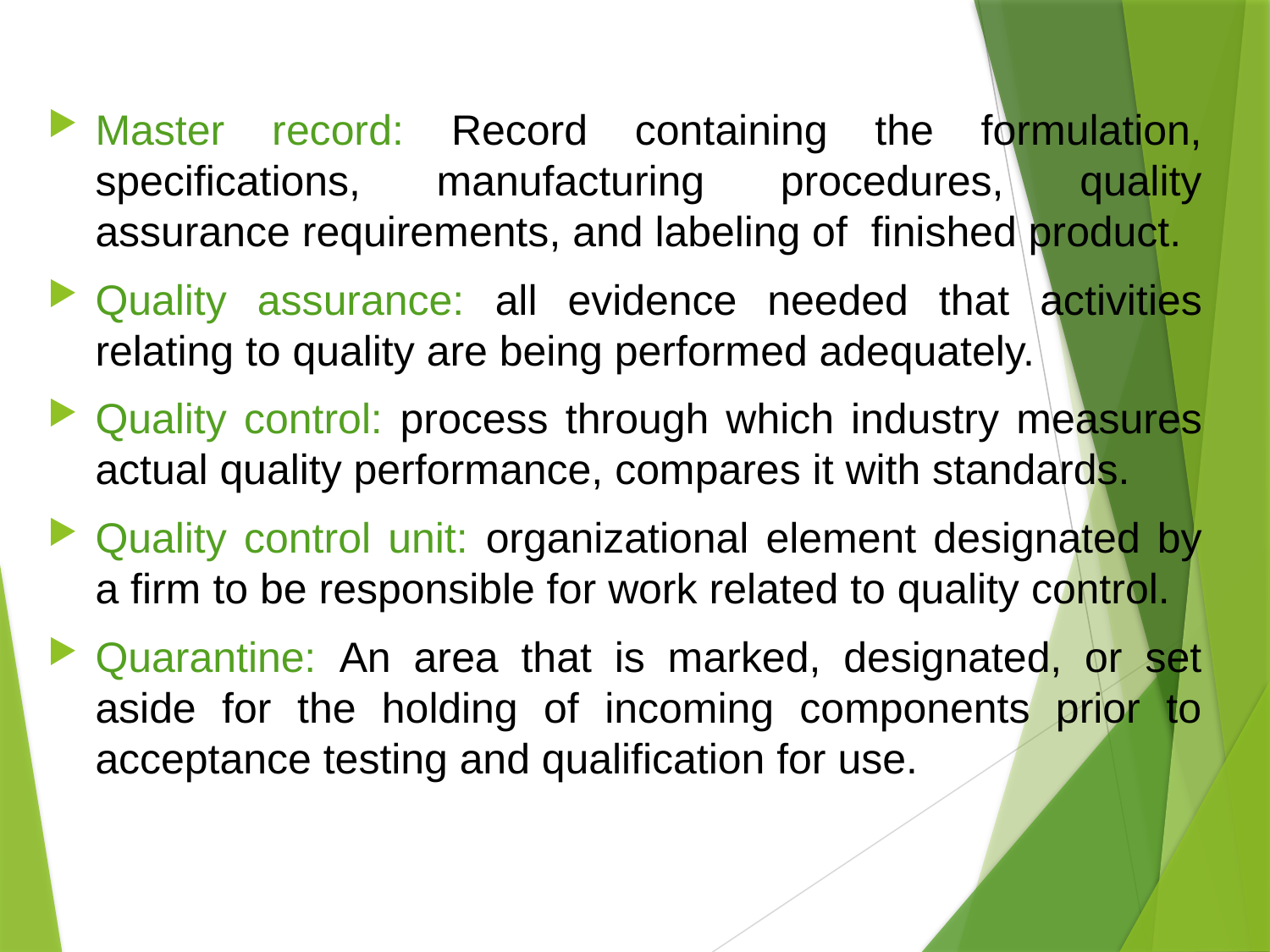

Master record: Record containing the formulation, specifications, manufacturing procedures, quality assurance requirements, and labeling of  finished product.
Quality assurance: all evidence needed that activities relating to quality are being performed adequately.
Quality control: process through which industry measures actual quality performance, compares it with standards.
Quality control unit: organizational element designated by a firm to be responsible for work related to quality control.
Quarantine: An area that is marked, designated, or set aside for the holding of incoming components prior to acceptance testing and qualification for use.